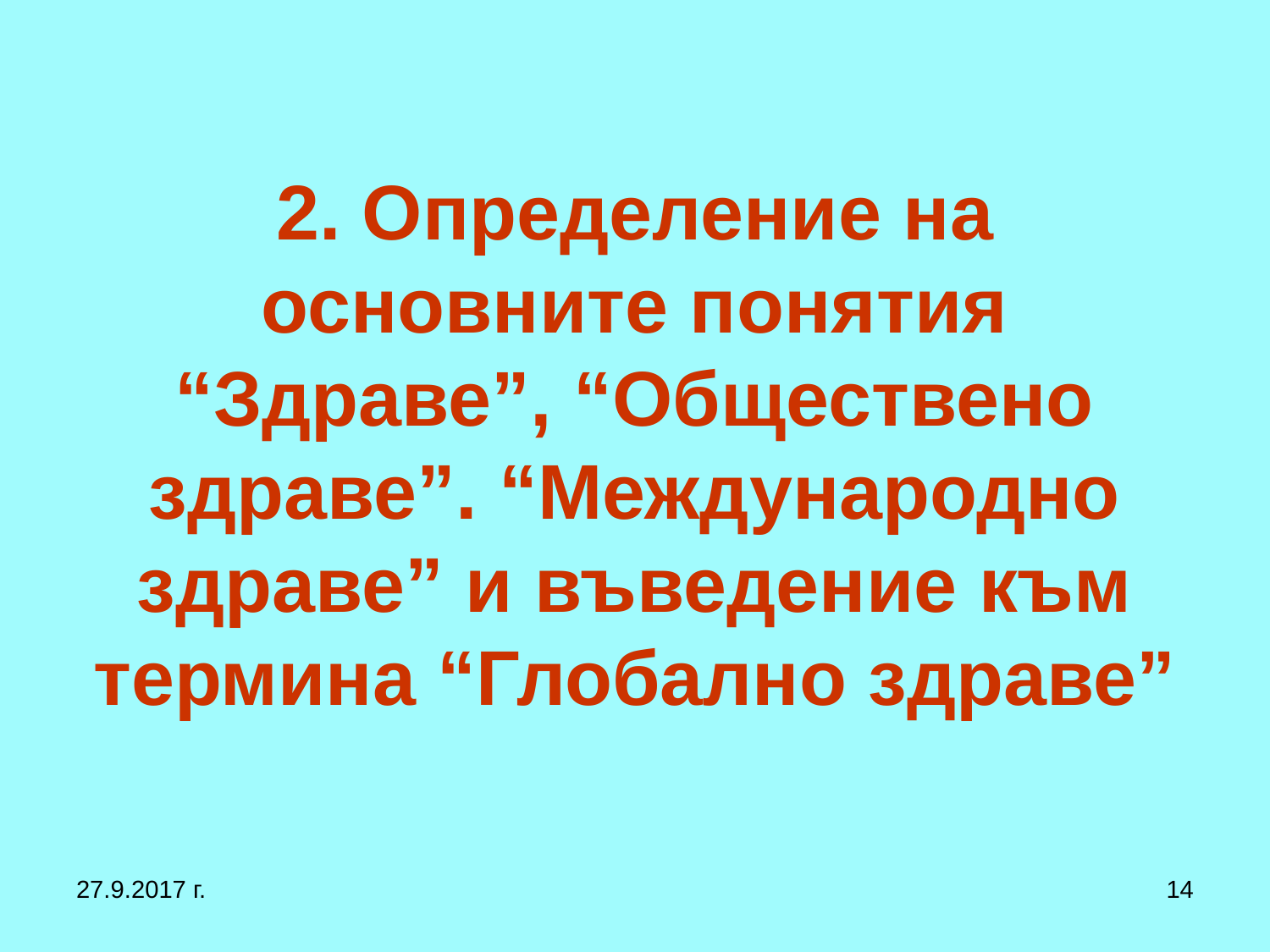

# 2. Определение на основните понятия “Здраве”, “Обществено здраве”. “Международно здраве” и въведение към термина “Глобално здраве”
27.9.2017 г.
14